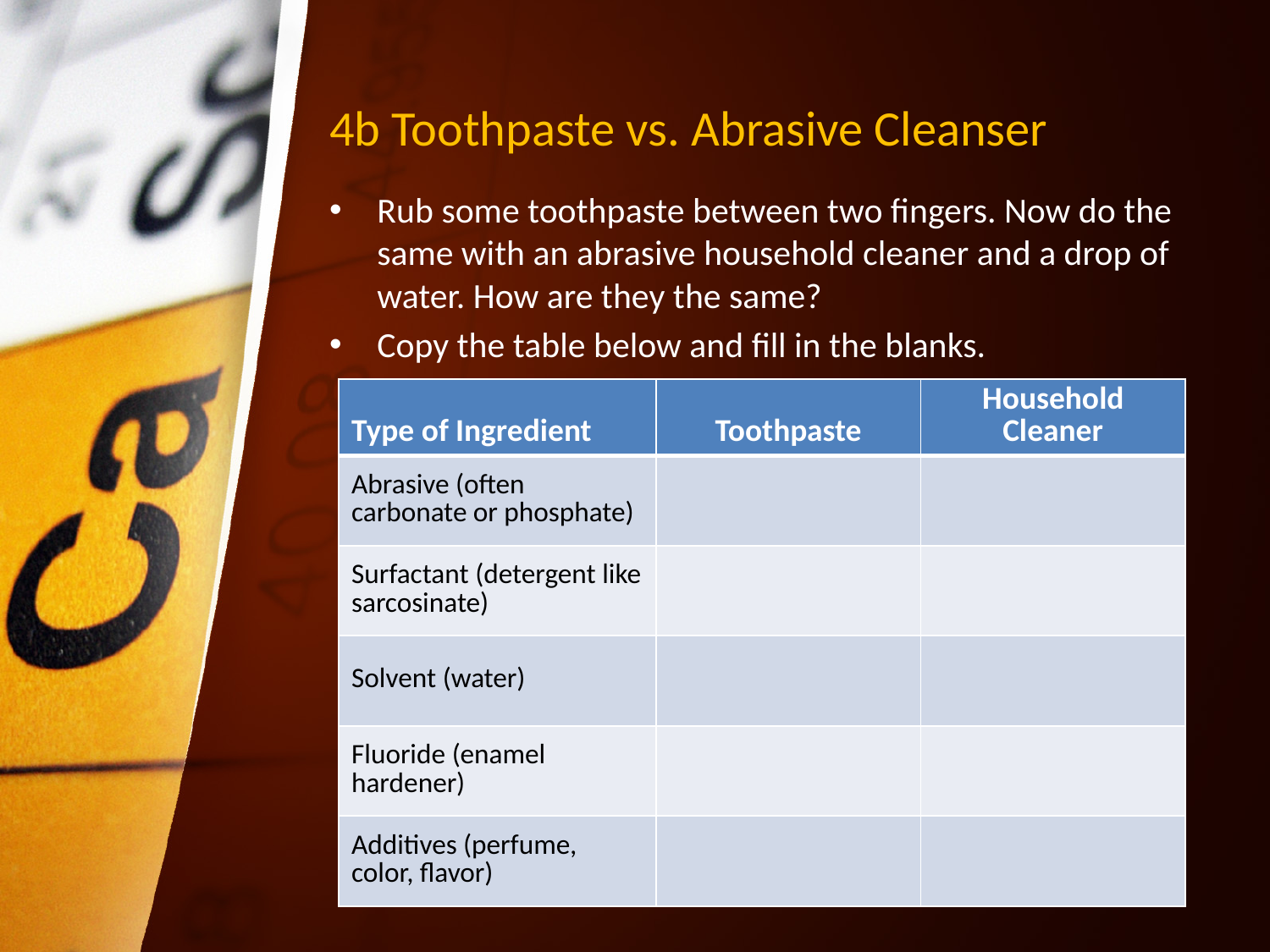

# 4b Toothpaste vs. Abrasive Cleanser
Rub some toothpaste between two fingers. Now do the same with an abrasive household cleaner and a drop of water. How are they the same?
Copy the table below and fill in the blanks.
| Type of Ingredient | Toothpaste | Household Cleaner |
| --- | --- | --- |
| Abrasive (often carbonate or phosphate) |  |  |
| Surfactant (detergent like sarcosinate) |  |  |
| Solvent (water) |  |  |
| Fluoride (enamel hardener) |  |  |
| Additives (perfume, color, flavor) |  |  |